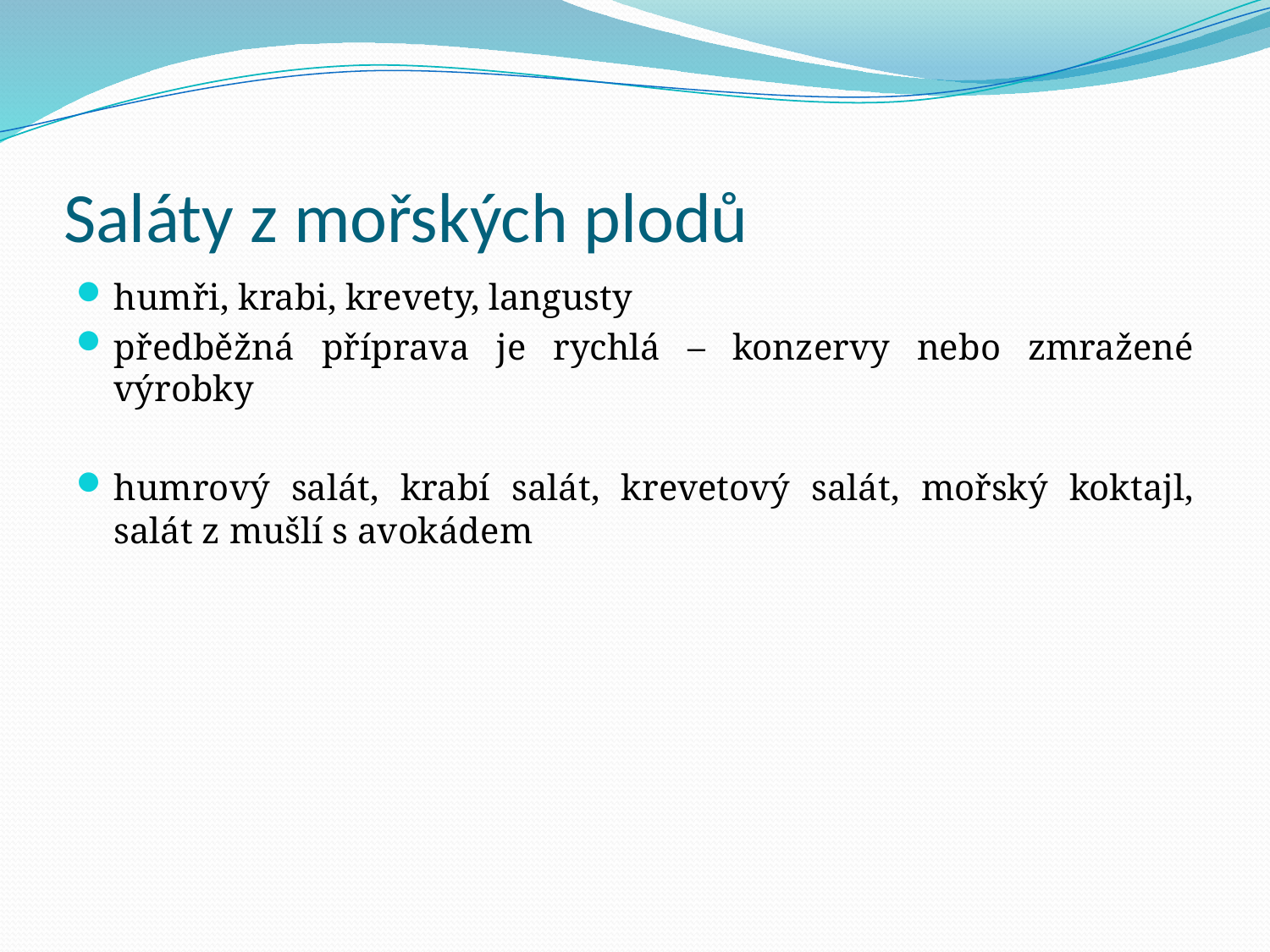

# Saláty z mořských plodů
humři, krabi, krevety, langusty
předběžná příprava je rychlá – konzervy nebo zmražené výrobky

humrový salát, krabí salát, krevetový salát, mořský koktajl, salát z mušlí s avokádem